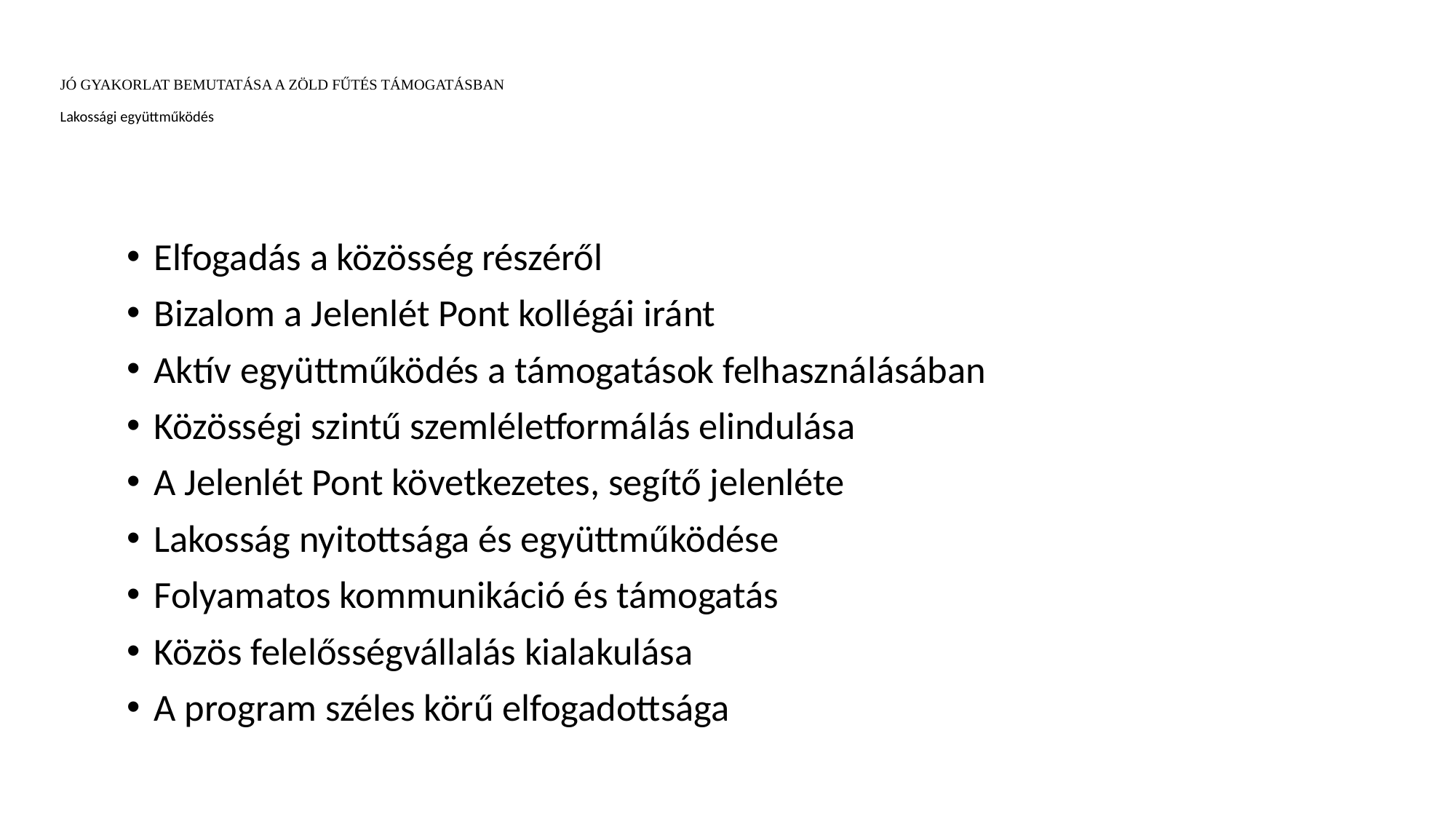

# Jó gyakorlat bemutatása a zöld fűtés támogatásban Lakossági együttműködés
Elfogadás a közösség részéről
Bizalom a Jelenlét Pont kollégái iránt
Aktív együttműködés a támogatások felhasználásában
Közösségi szintű szemléletformálás elindulása
A Jelenlét Pont következetes, segítő jelenléte
Lakosság nyitottsága és együttműködése
Folyamatos kommunikáció és támogatás
Közös felelősségvállalás kialakulása
A program széles körű elfogadottsága